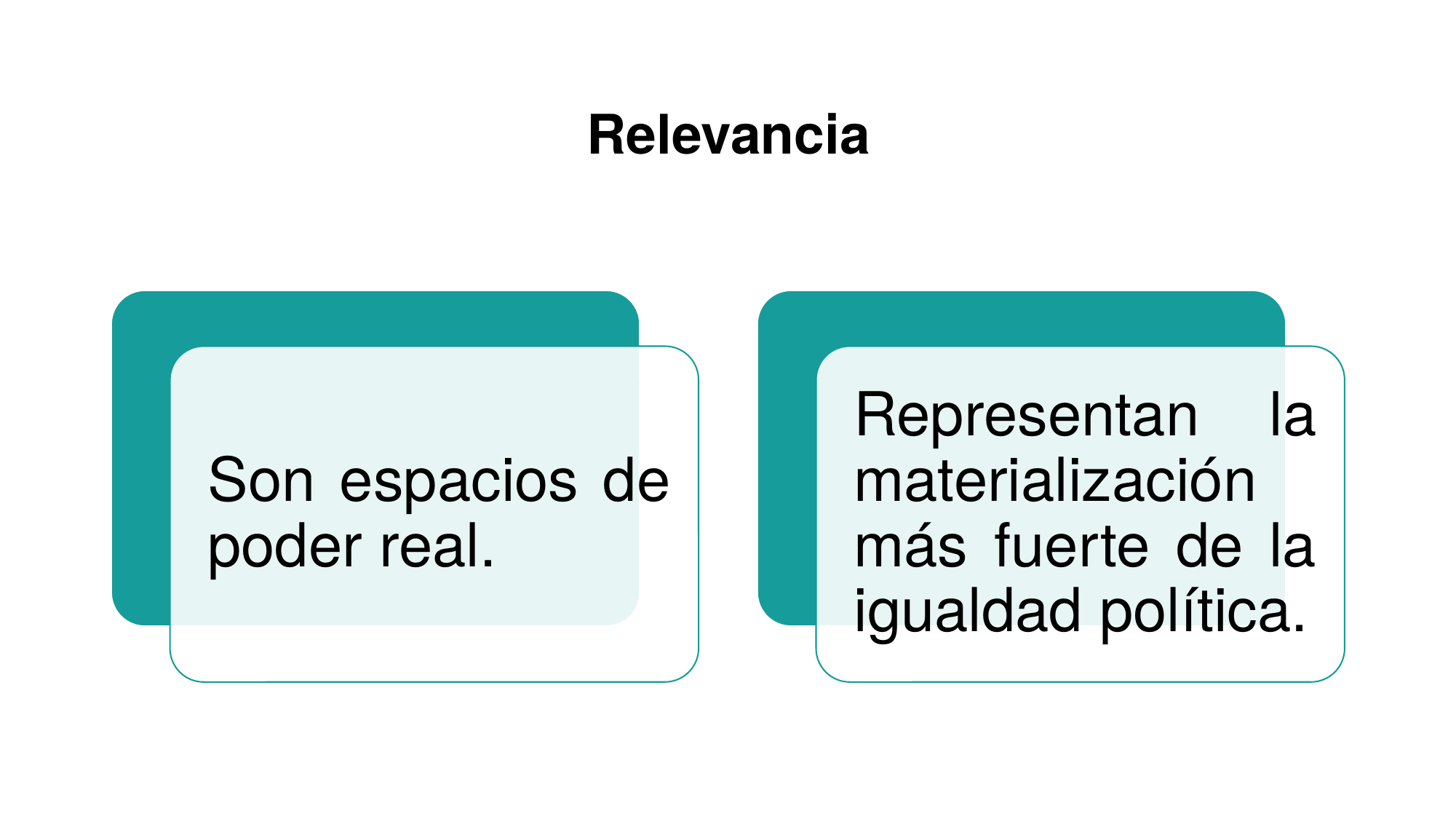

# Relevancia
Son espacios de poder real.
Representan la materialización más fuerte de la igualdad política.